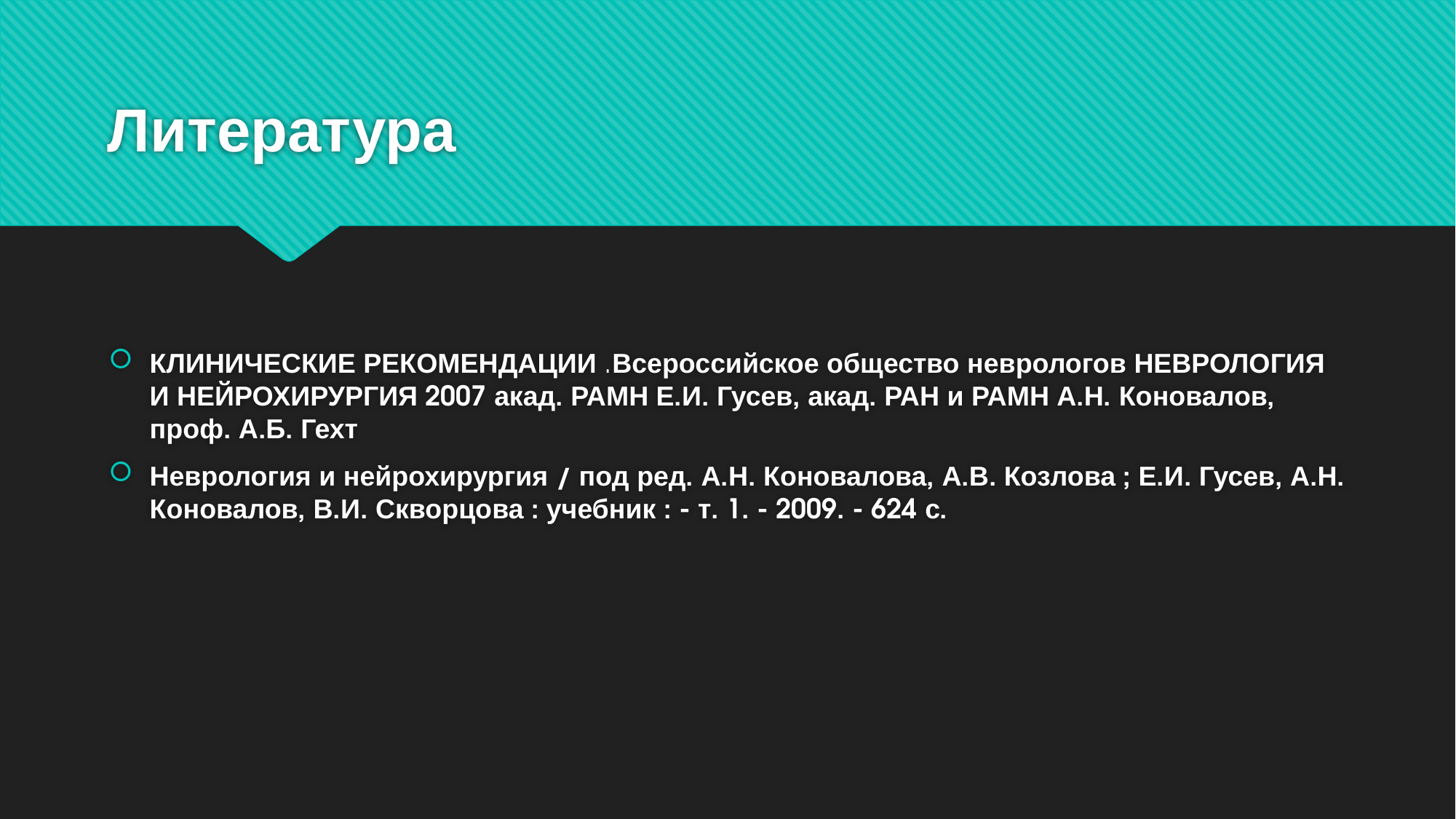

# Литература
КЛИНИЧЕСКИЕ РЕКОМЕНДАЦИИ .Всероссийское общество неврологов НЕВРОЛОГИЯ И НЕЙРОХИРУРГИЯ 2007 акад. РАМН Е.И. Гусев, акад. РАН и РАМН А.Н. Коновалов, проф. А.Б. Гехт
Неврология и нейрохирургия / под ред. А.Н. Коновалова, А.В. Козлова ; Е.И. Гусев, А.Н. Коновалов, В.И. Скворцова : учебник : - т. 1. - 2009. - 624 с.